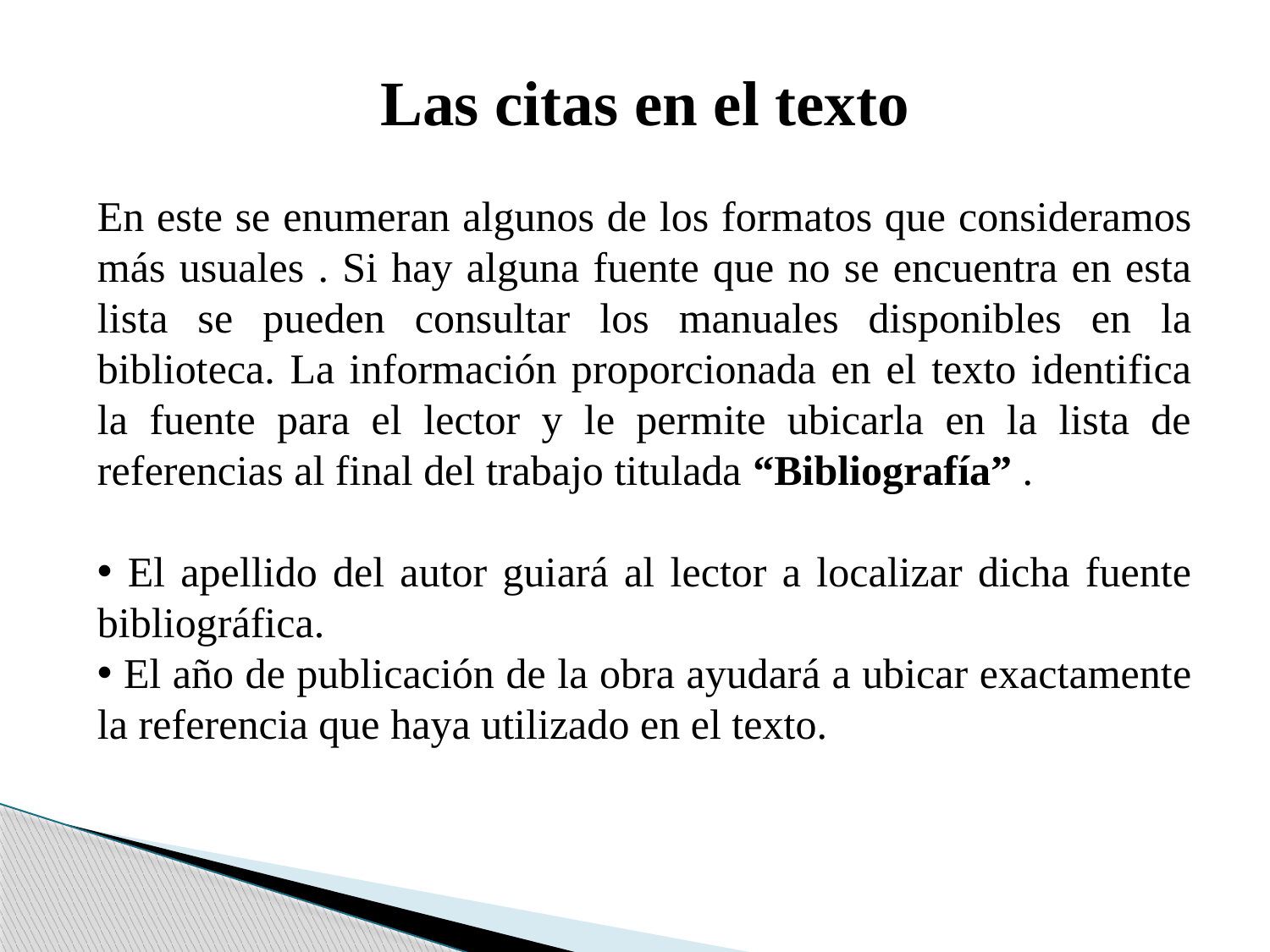

Las citas en el texto

En este se enumeran algunos de los formatos que consideramos más usuales . Si hay alguna fuente que no se encuentra en esta lista se pueden consultar los manuales disponibles en la biblioteca. La información proporcionada en el texto identifica la fuente para el lector y le permite ubicarla en la lista de referencias al final del trabajo titulada “Bibliografía” .

 El apellido del autor guiará al lector a localizar dicha fuente bibliográfica.
 El año de publicación de la obra ayudará a ubicar exactamente la referencia que haya utilizado en el texto.